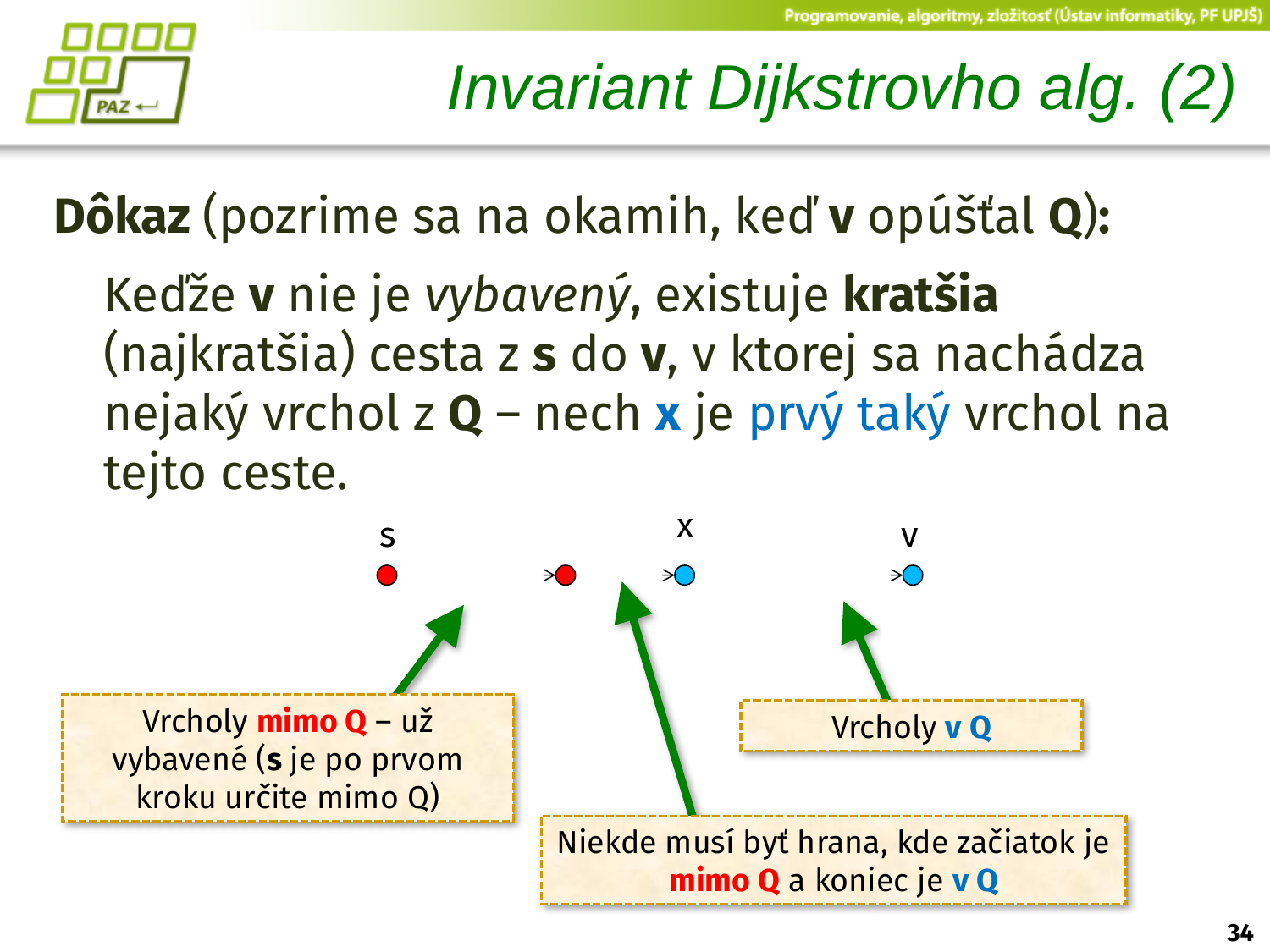

# Invariant Dijkstrovho alg. (2)
Dôkaz (pozrime sa na okamih, keď v opúšťal Q):
	Keďže v nie je vybavený, existuje kratšia (najkratšia) cesta z s do v, v ktorej sa nachádza nejaký vrchol z Q – nech x je prvý taký vrchol na tejto ceste.

x
s
v

Vrcholy mimo Q – už vybavené (s je po prvom kroku určite mimo Q)
Vrcholy v Q
Niekde musí byť hrana, kde začiatok je mimo Q a koniec je v Q